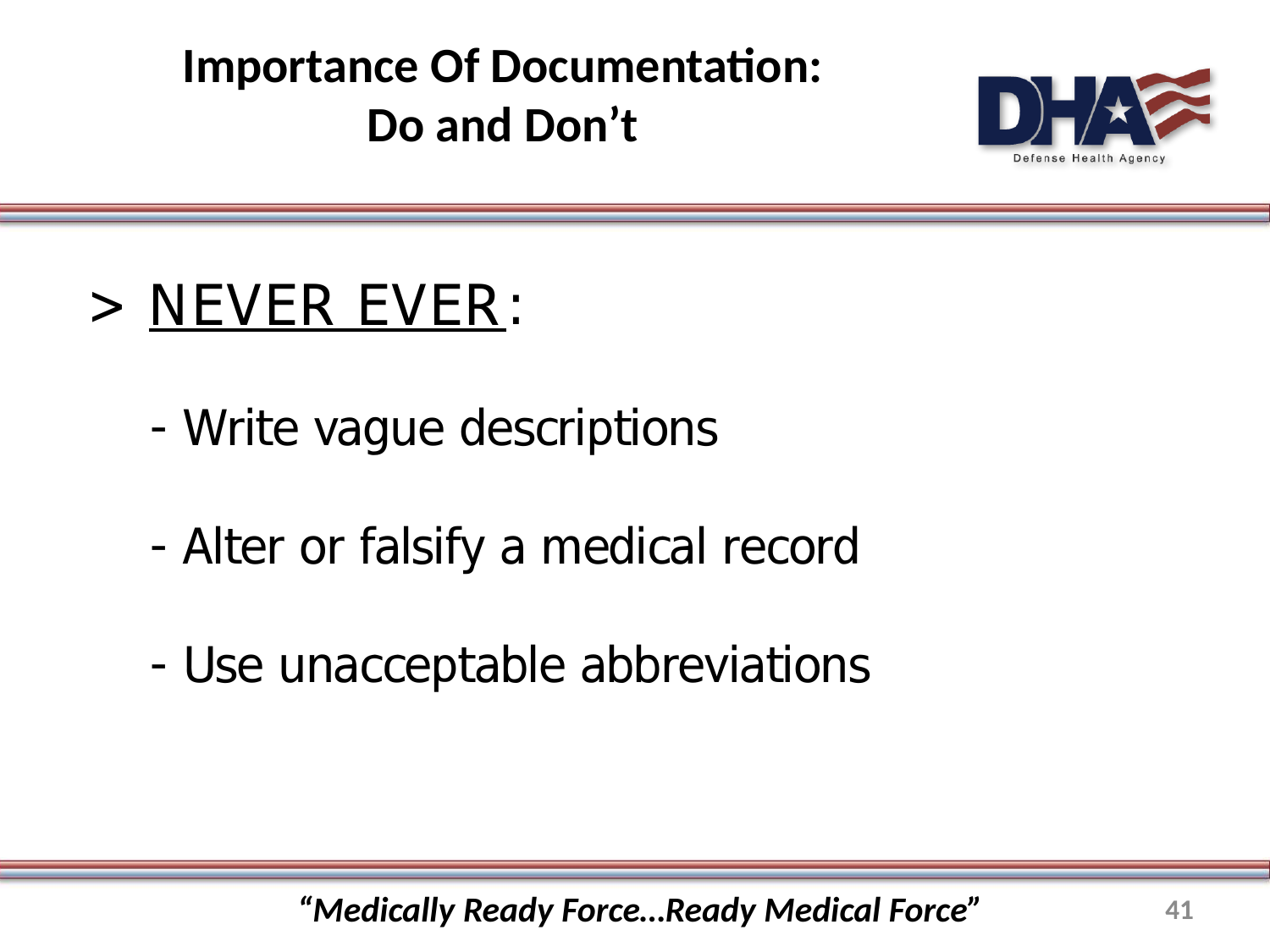

# Importance Of Documentation: Do and Don’t
> NEVER EVER:

- Write vague descriptions

- Alter or falsify a medical record

- Use unacceptable abbreviations

“Medically Ready Force…Ready Medical Force”
41